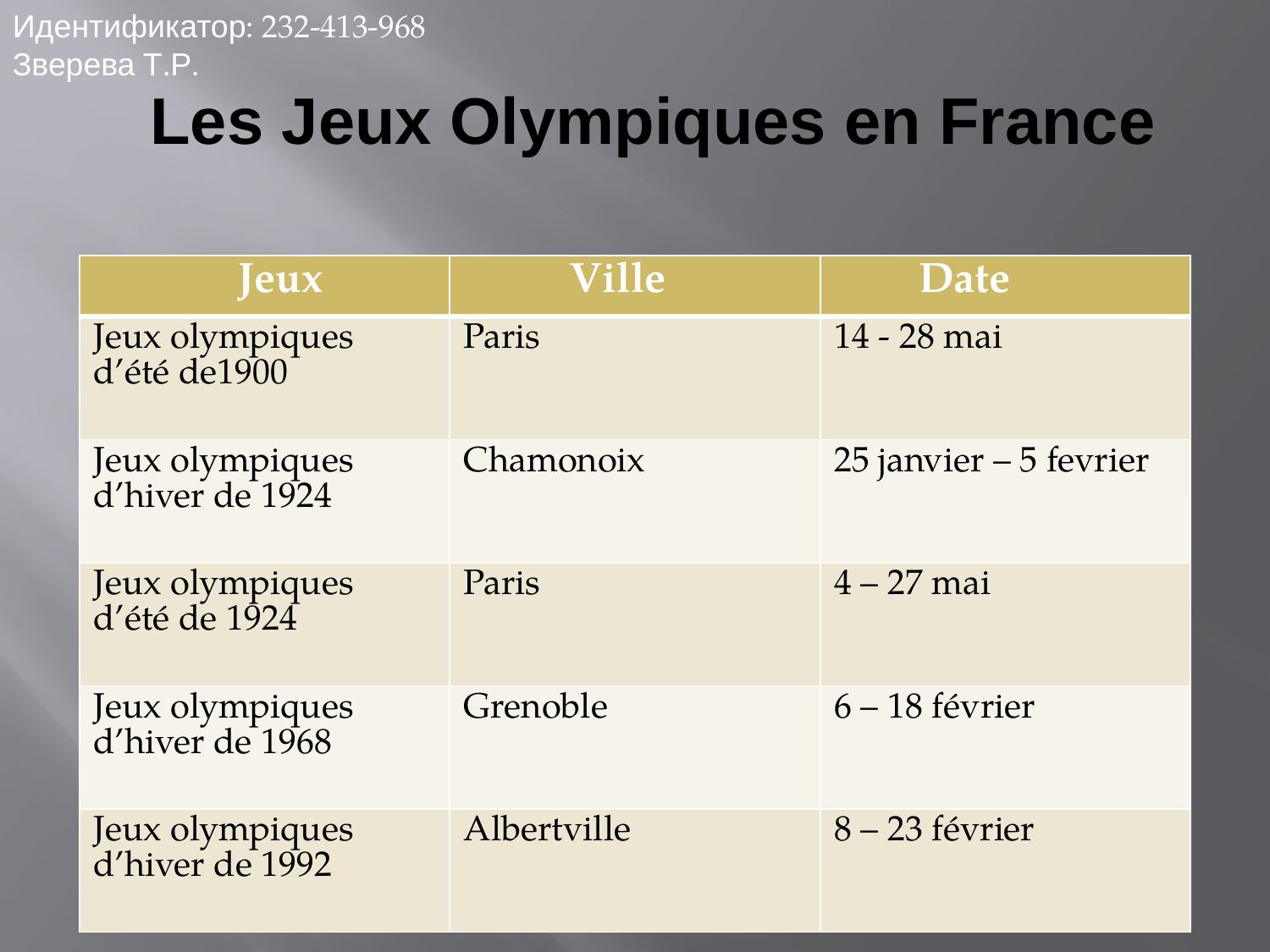

Идентификатор: 232-413-968
Зверева Т.Р.

# Les Jeux Olympiques en France
| Jeux | Ville | Date |
| --- | --- | --- |
| Jeux olympiques d’été de1900 | Paris | 14 - 28 mai |
| Jeux olympiques d’hiver de 1924 | Chamonoix | 25 janvier – 5 fevrier |
| Jeux olympiques d’été de 1924 | Paris | 4 – 27 mai |
| Jeux olympiques d’hiver de 1968 | Grenoble | 6 – 18 février |
| Jeux olympiques d’hiver de 1992 | Albertville | 8 – 23 février |